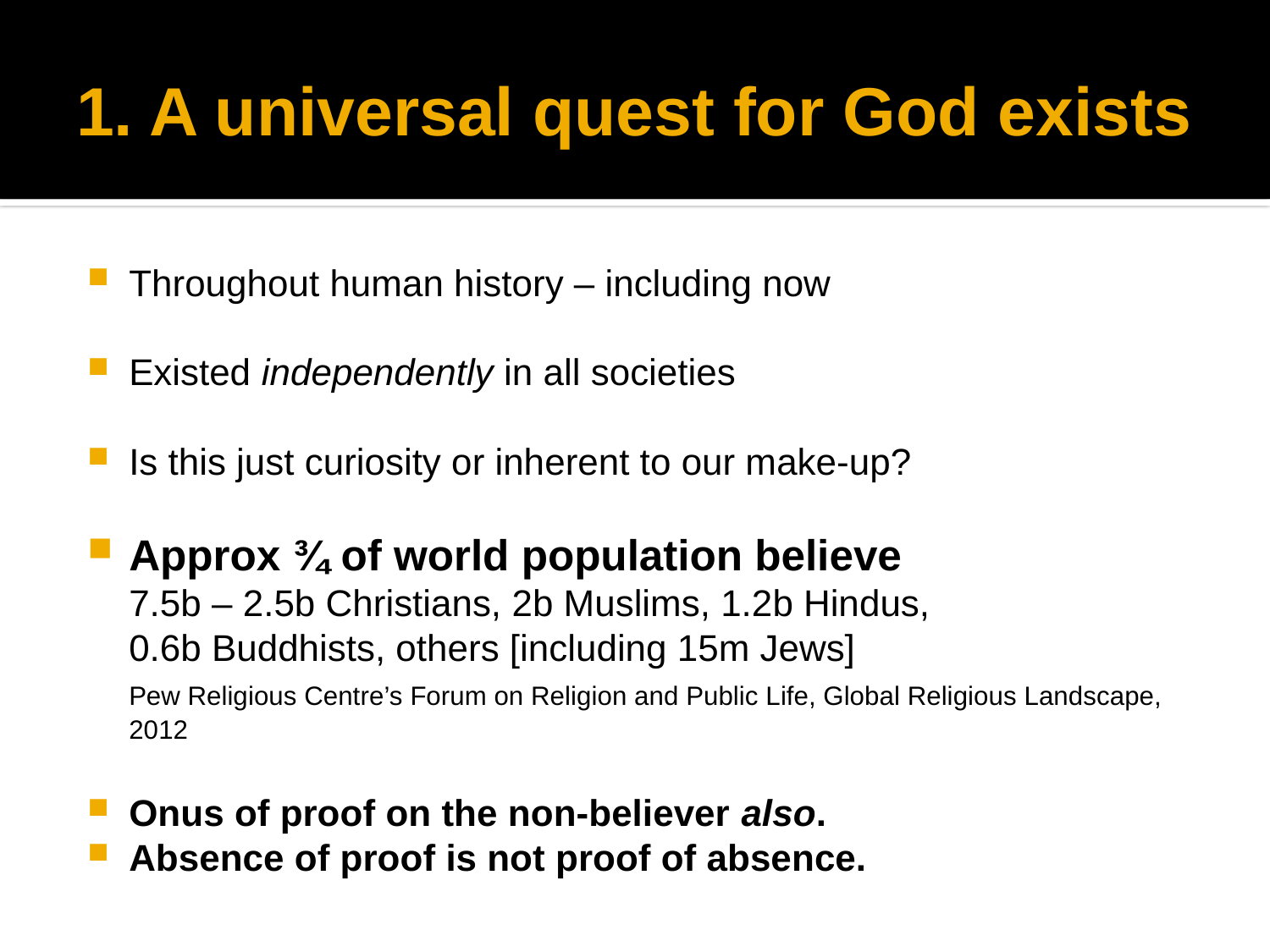

# 1. A universal quest for God exists
Throughout human history – including now

Existed independently in all societies

Is this just curiosity or inherent to our make-up?

Approx ¾ of world population believe
	7.5b – 2.5b Christians, 2b Muslims, 1.2b Hindus,
	0.6b Buddhists, others [including 15m Jews]
	Pew Religious Centre’s Forum on Religion and Public Life, Global Religious Landscape, 2012

Onus of proof on the non-believer also.
Absence of proof is not proof of absence.